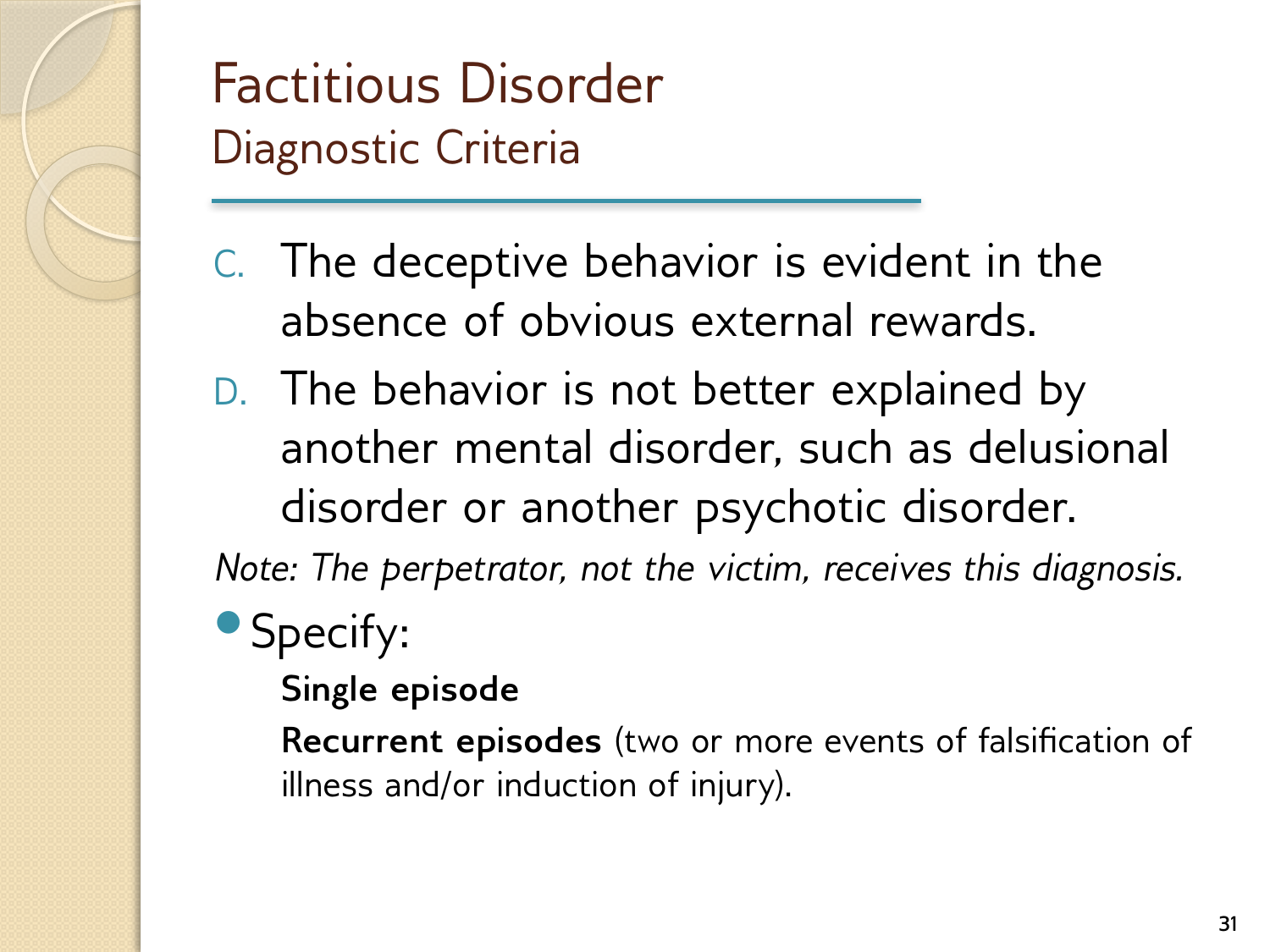

# Factitious Disorder Diagnostic Criteria
The deceptive behavior is evident in the absence of obvious external rewards.
The behavior is not better explained by another mental disorder, such as delusional disorder or another psychotic disorder.
Note: The perpetrator, not the victim, receives this diagnosis.
Specify:
Single episode
Recurrent episodes (two or more events of falsification of illness and/or induction of injury).
31